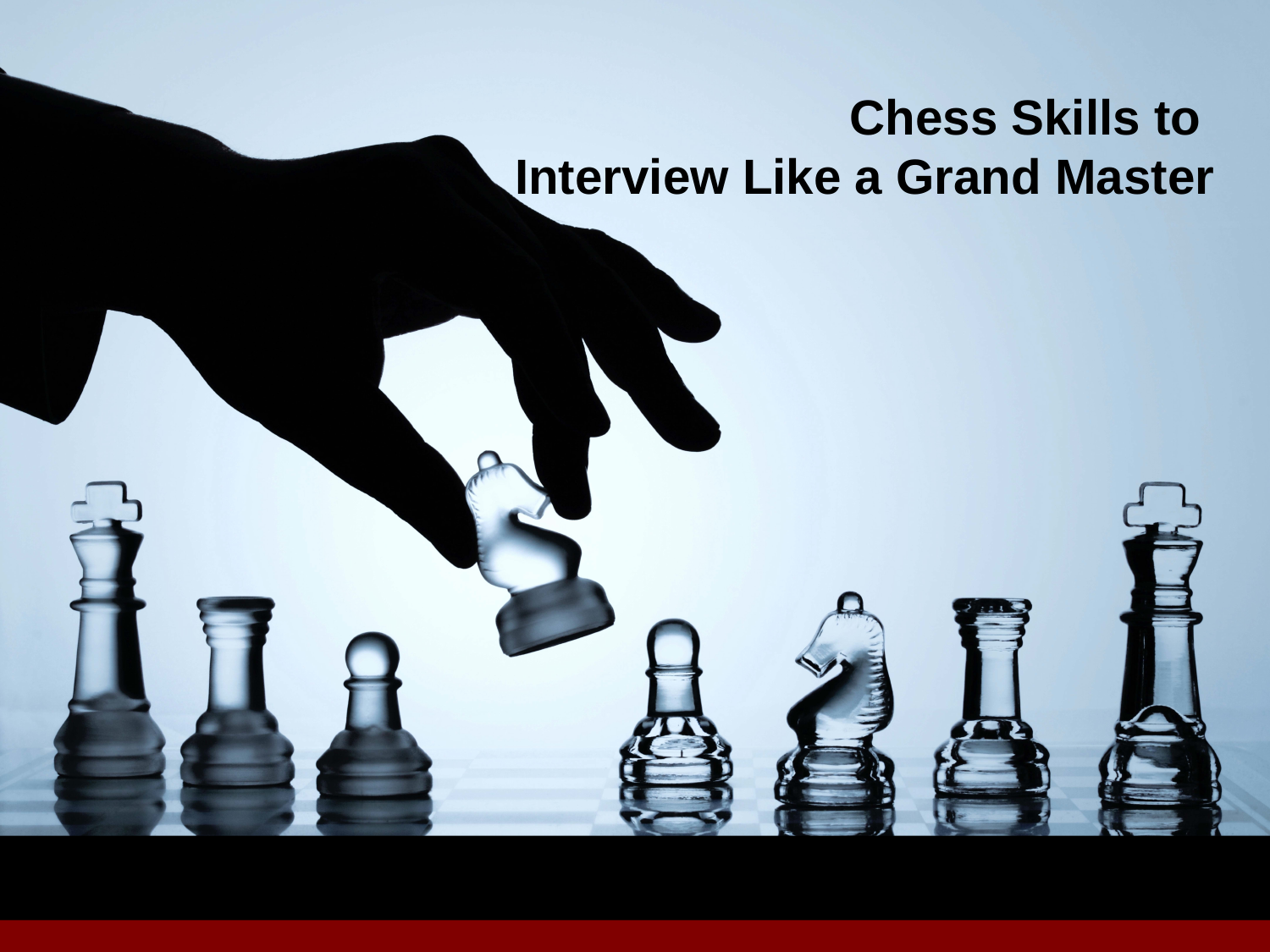

# Chess Skills to Interview Like a Grand Master